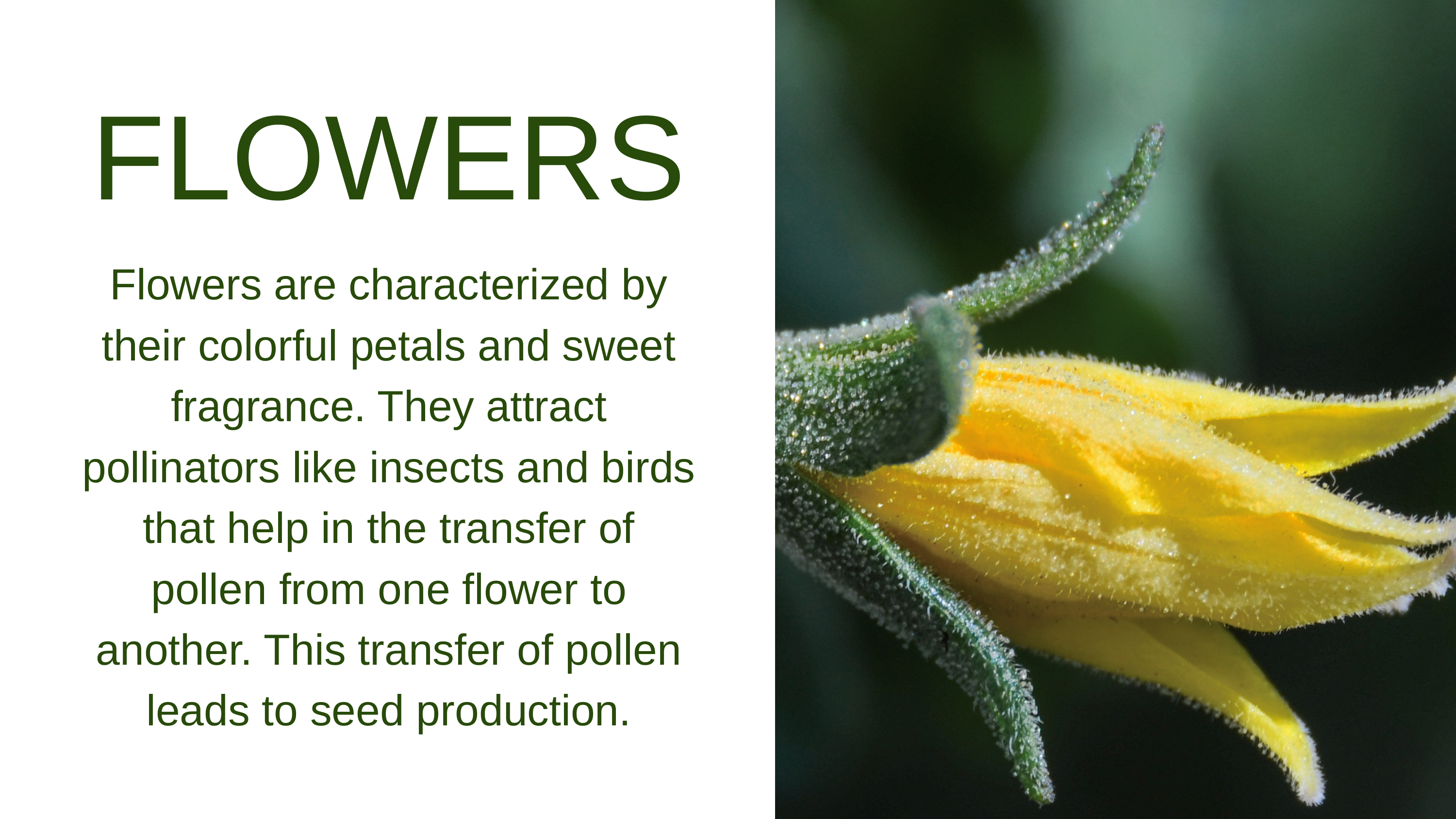

FLOWERS
Flowers are characterized by their colorful petals and sweet fragrance. They attract pollinators like insects and birds that help in the transfer of pollen from one flower to another. This transfer of pollen leads to seed production.